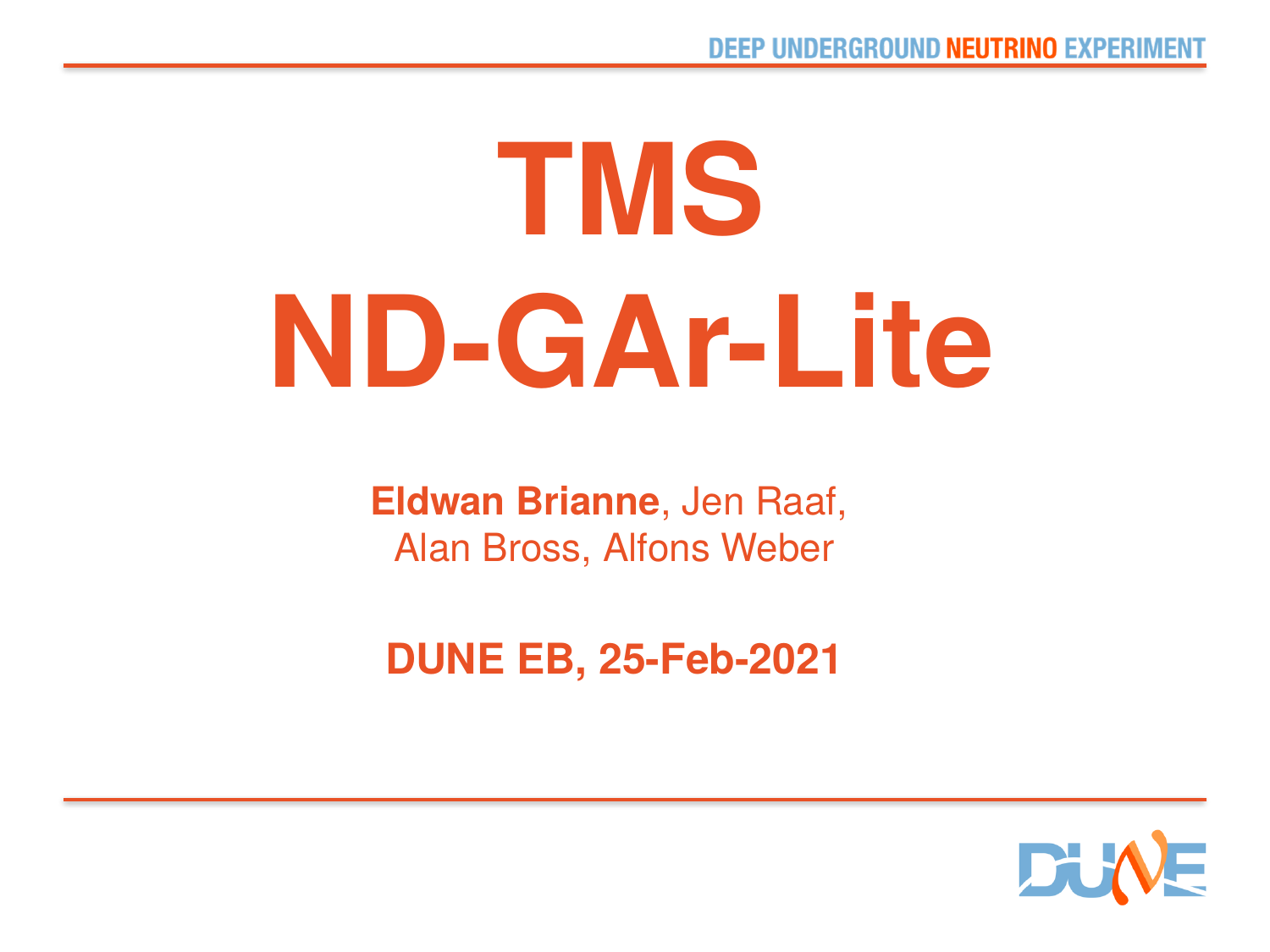

# TMS ND-GAr-Lite
Eldwan Brianne, Jen Raaf,
Alan Bross, Alfons Weber

DUNE EB, 25-Feb-2021